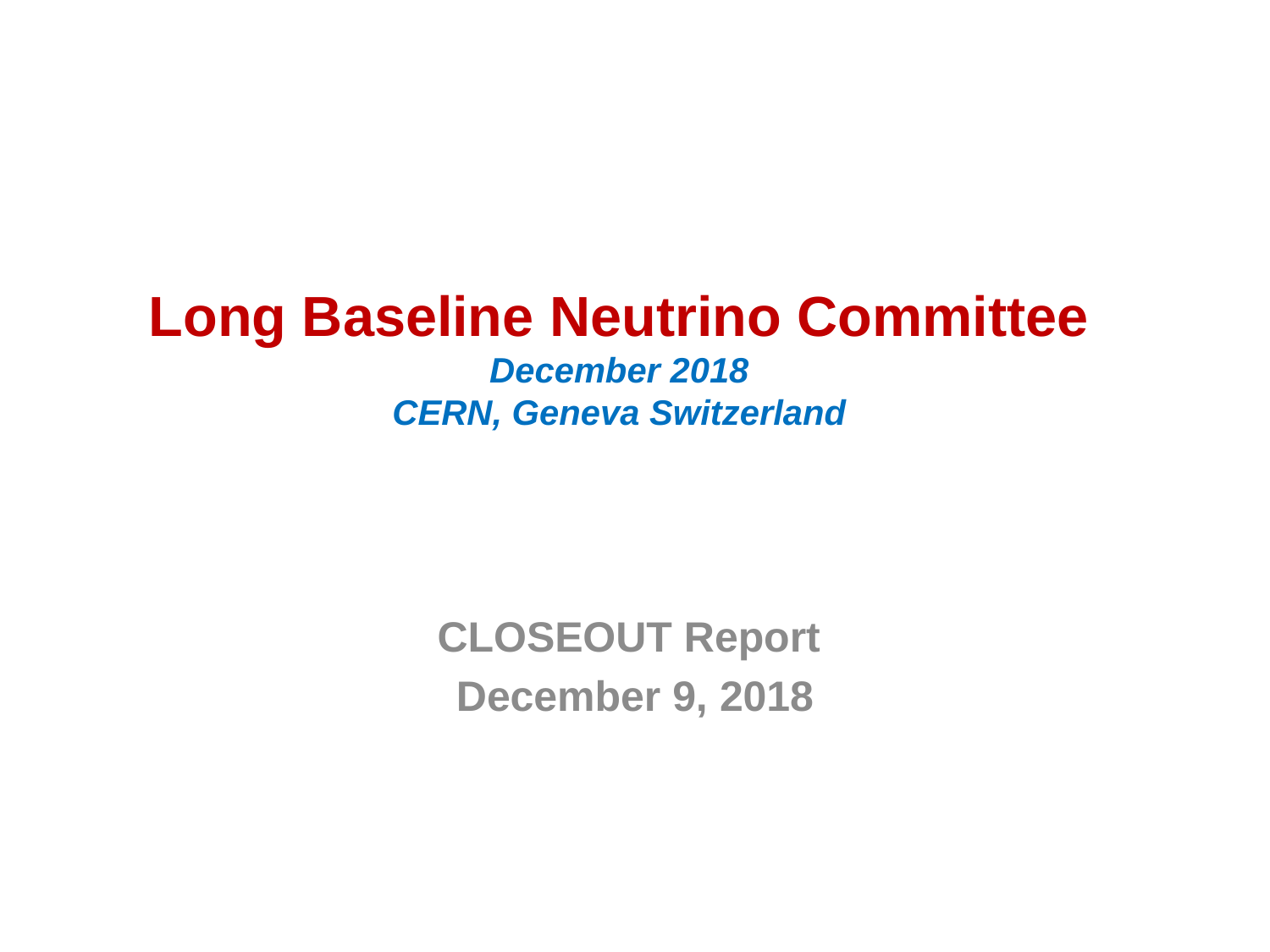

# Long Baseline Neutrino Committee December 2018 CERN, Geneva Switzerland
CLOSEOUT Report
December 9, 2018